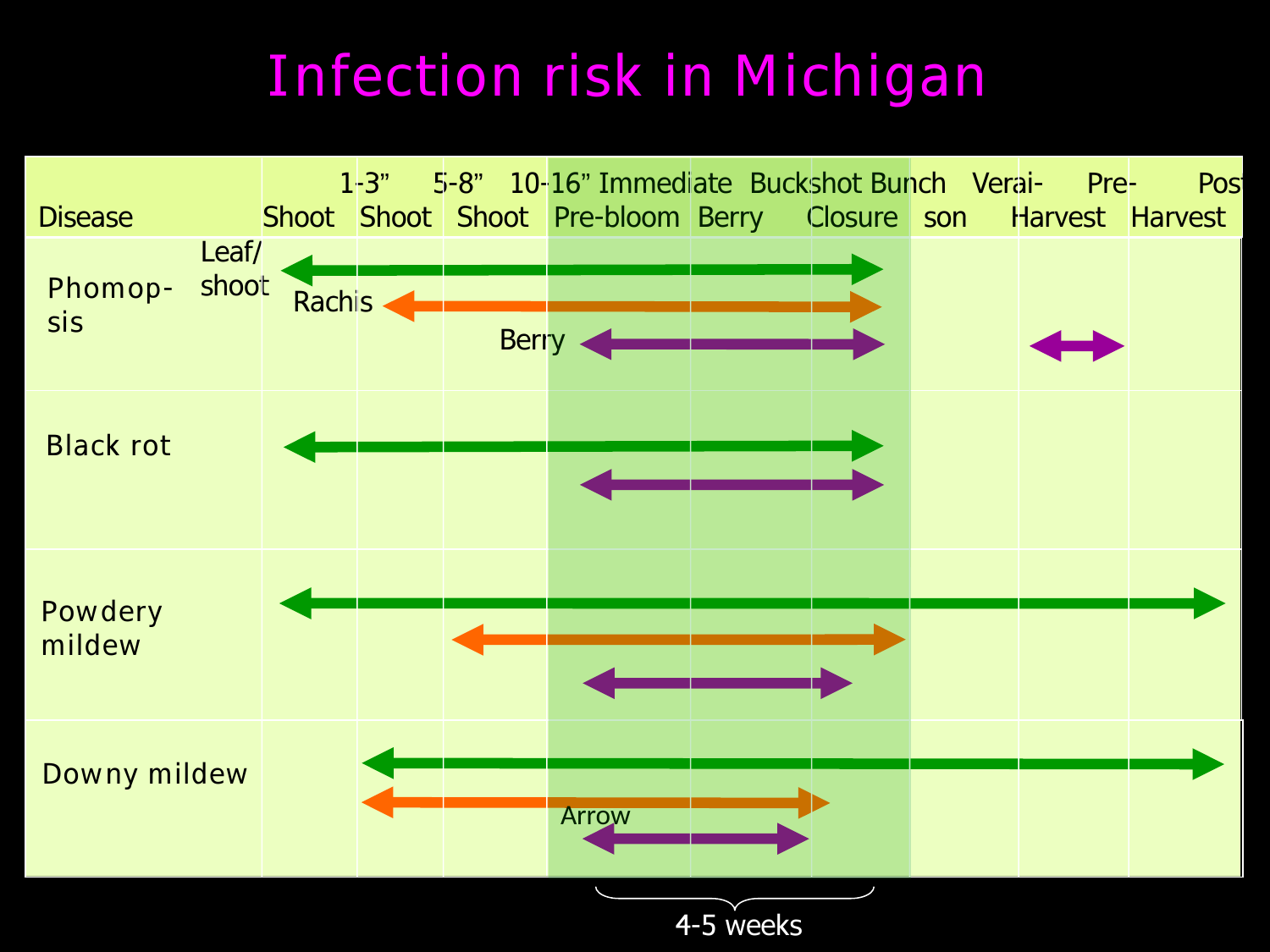

# Infection risk in Michigan

     	                       1-3”     5-8”   10-16” Immediate  Buckshot Bunch   Verai-     Pre-       Post
   Disease               Shoot   Shoot   Shoot   Pre-bloom  Berry     Closure   son     Harvest   Harvest
Leaf/
shoot

Phomop-
sis

Rachis

Berry

Black rot

Powdery mildew

Downy mildew

Arrow

4-5 weeks